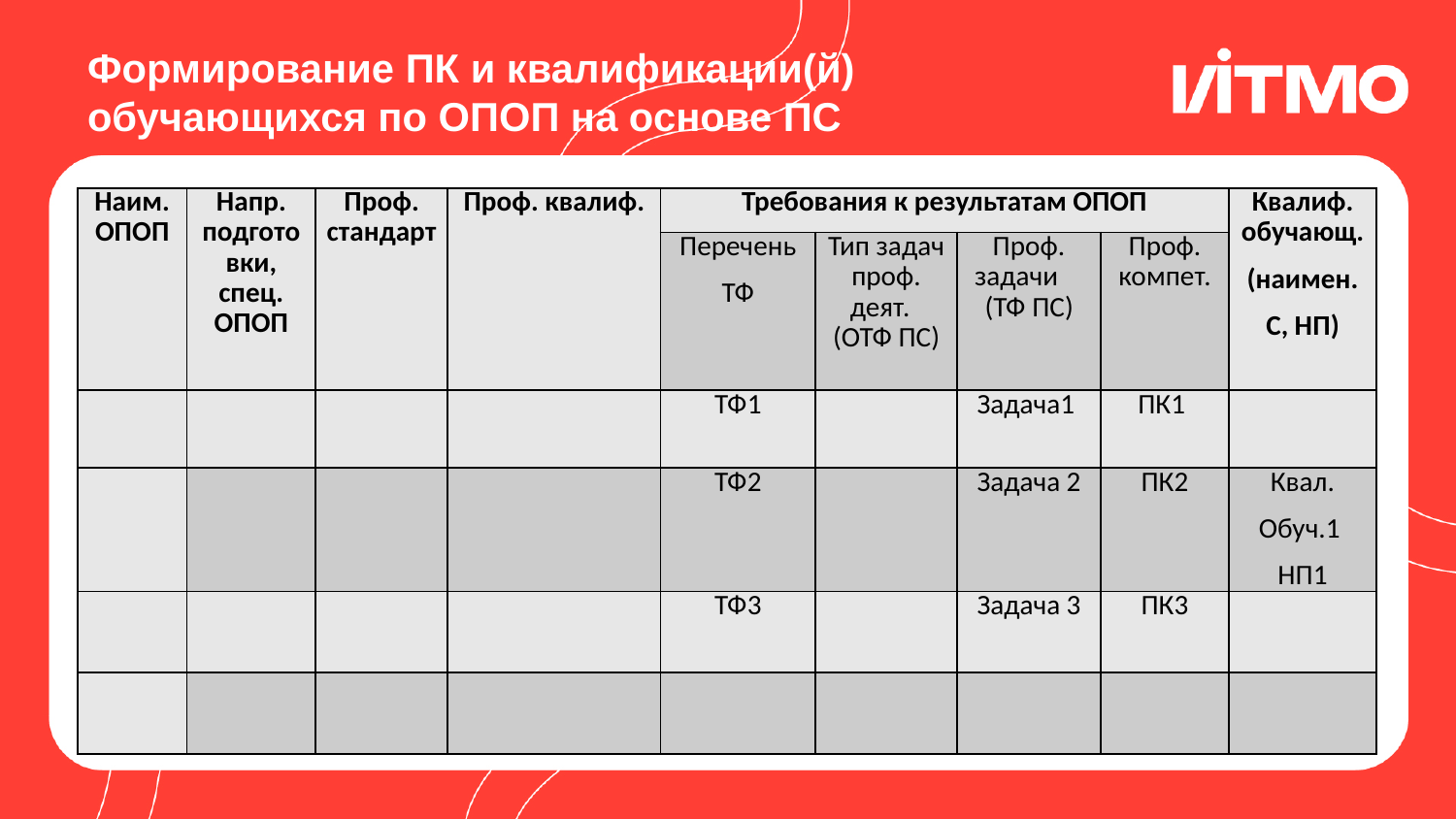

# Формирование ПК и квалификации(й) обучающихся по ОПОП на основе ПС
| Наим. ОПОП | Напр. подготовки, спец. ОПОП | Проф. стандарт | Проф. квалиф. | Требования к результатам ОПОП |  |  |  | Квалиф. обучающ. (наимен. С, НП) |
| --- | --- | --- | --- | --- | --- | --- | --- | --- |
|  |  |  |  | Перечень ТФ | Тип задач проф. деят. (ОТФ ПС) | Проф. задачи (ТФ ПС) | Проф. компет. |  |
|  |  |  |  | ТФ1 |  | Задача1 | ПК1 |  |
|  |  |  |  | ТФ2 |  | Задача 2 | ПК2 | Квал. Обуч.1  НП1 |
|  |  |  |  | ТФ3 |  | Задача 3 | ПК3 |  |
|  |  |  |  |  |  |  |  |  |